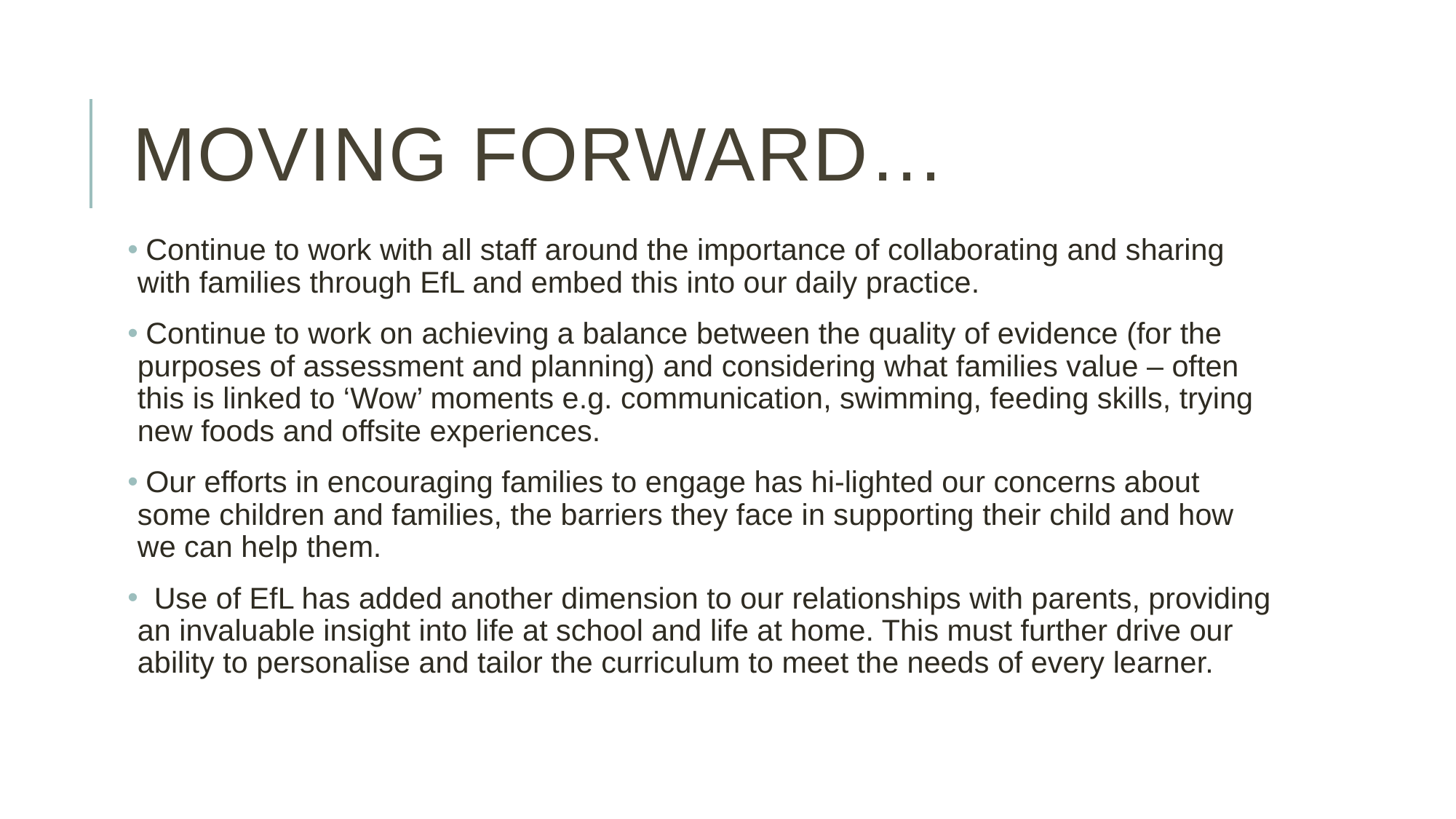

# Moving forward…
 Continue to work with all staff around the importance of collaborating and sharing with families through EfL and embed this into our daily practice.
 Continue to work on achieving a balance between the quality of evidence (for the purposes of assessment and planning) and considering what families value – often this is linked to ‘Wow’ moments e.g. communication, swimming, feeding skills, trying new foods and offsite experiences.
 Our efforts in encouraging families to engage has hi-lighted our concerns about some children and families, the barriers they face in supporting their child and how we can help them.
  Use of EfL has added another dimension to our relationships with parents, providing an invaluable insight into life at school and life at home. This must further drive our ability to personalise and tailor the curriculum to meet the needs of every learner.